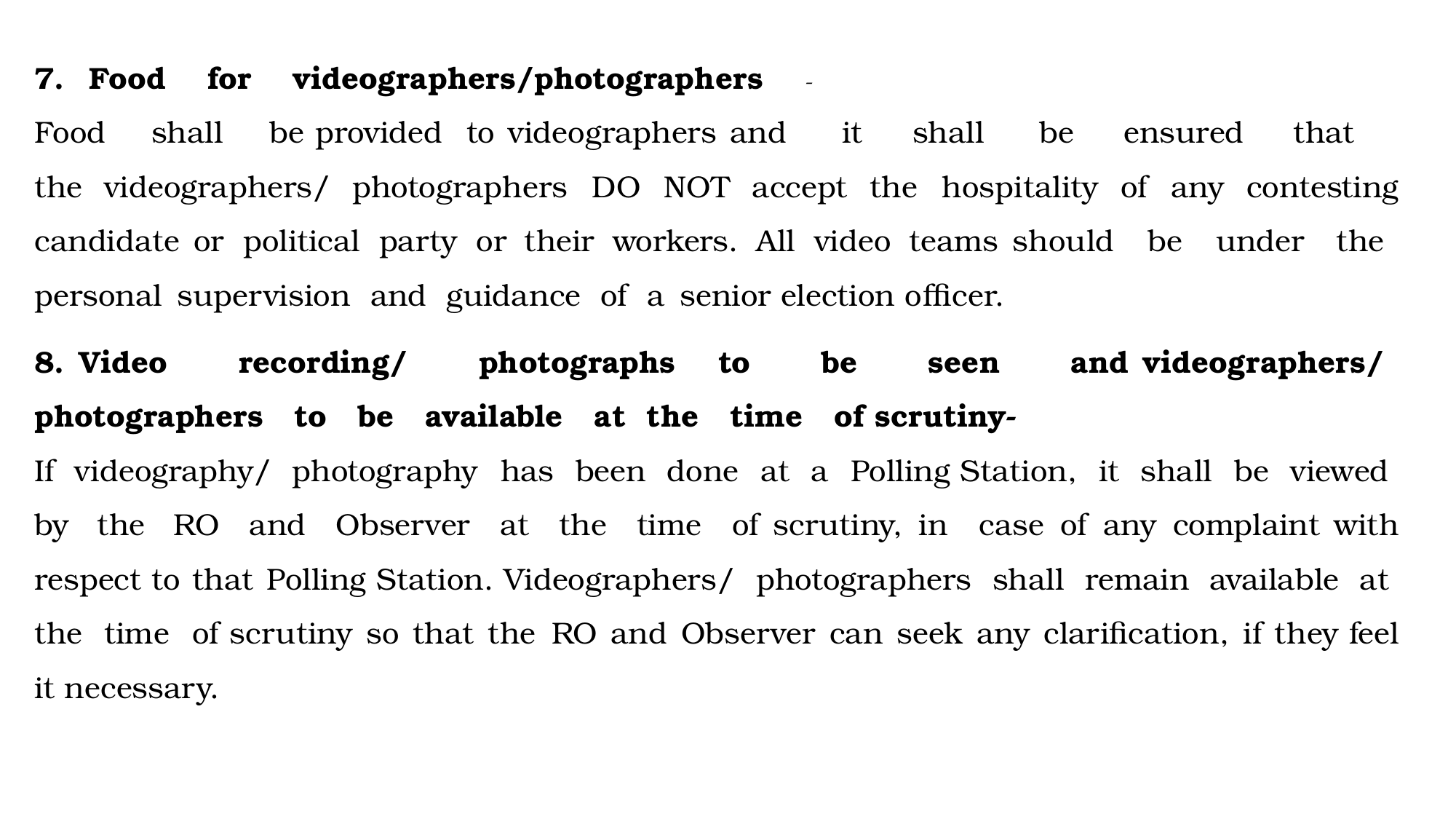

Food    for    videographers/photographers    -
Food    shall    be provided  to videographers and     it    shall     be    ensured    that     the videographers/ photographers DO NOT accept the hospitality of any contesting candidate or political party or their workers. All video teams should  be  under  the  personal supervision  and  guidance  of  a senior election officer.

8. Video     recording/     photographs   to     be     seen     and videographers/  photographers   to   be   available   at  the   time   of scrutiny-
If  videography/  photography  has  been  done  at  a  Polling Station,  it  shall  be  viewed  by  the  RO  and  Observer  at  the  time  of scrutiny, in  case of any complaint with respect to that Polling Station. Videographers/  photographers  shall  remain  available  at  the  time  of scrutiny so that the RO and Observer can seek any clarification, if they feel it necessary.